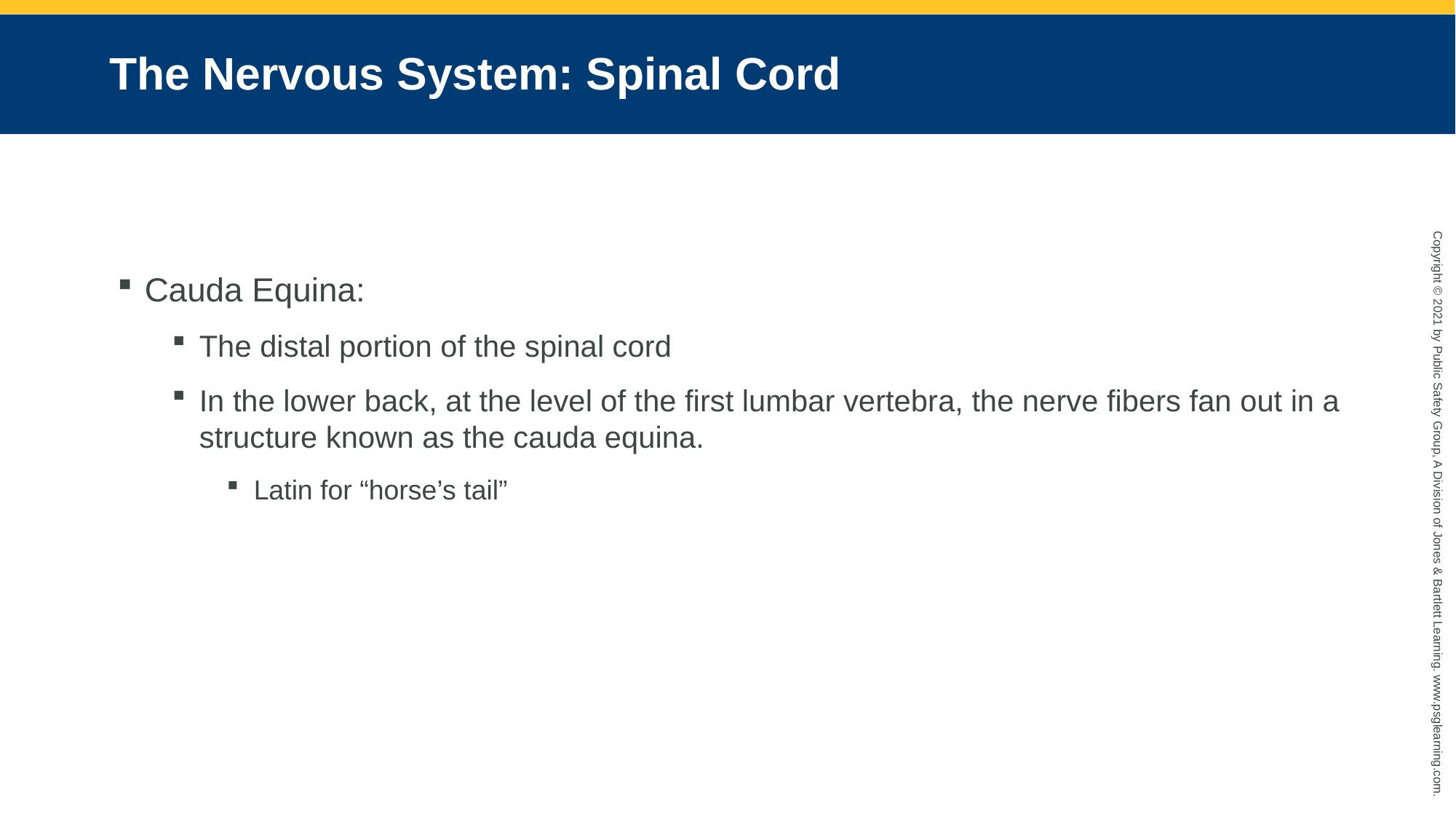

# The Nervous System: Spinal Cord
Cauda Equina:
The distal portion of the spinal cord
In the lower back, at the level of the first lumbar vertebra, the nerve fibers fan out in a structure known as the cauda equina.
Latin for “horse’s tail”